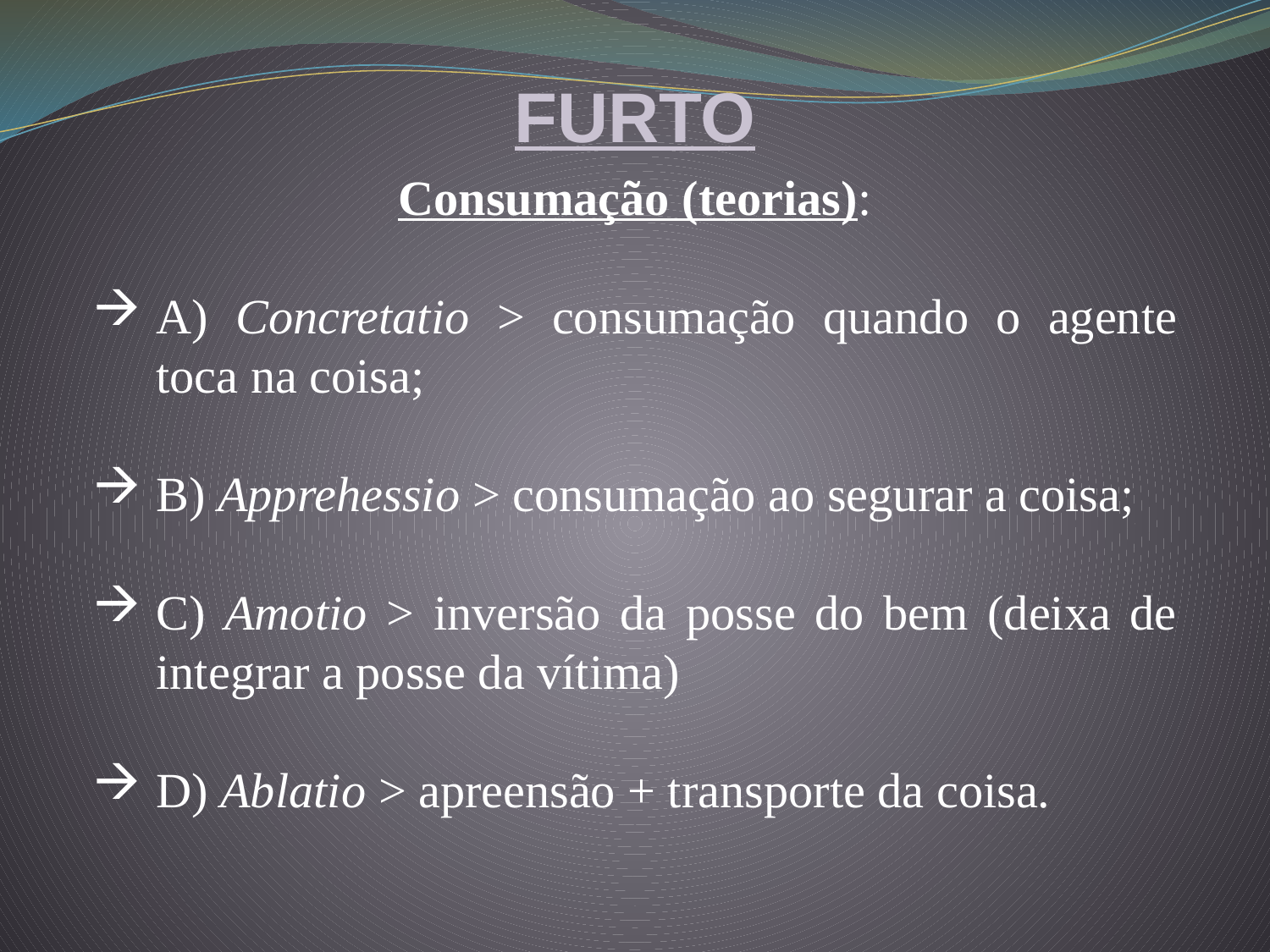

FURTO
Consumação (teorias):

A) Concretatio > consumação quando o agente toca na coisa;

B) Apprehessio > consumação ao segurar a coisa;

C) Amotio > inversão da posse do bem (deixa de integrar a posse da vítima)

D) Ablatio > apreensão + transporte da coisa.